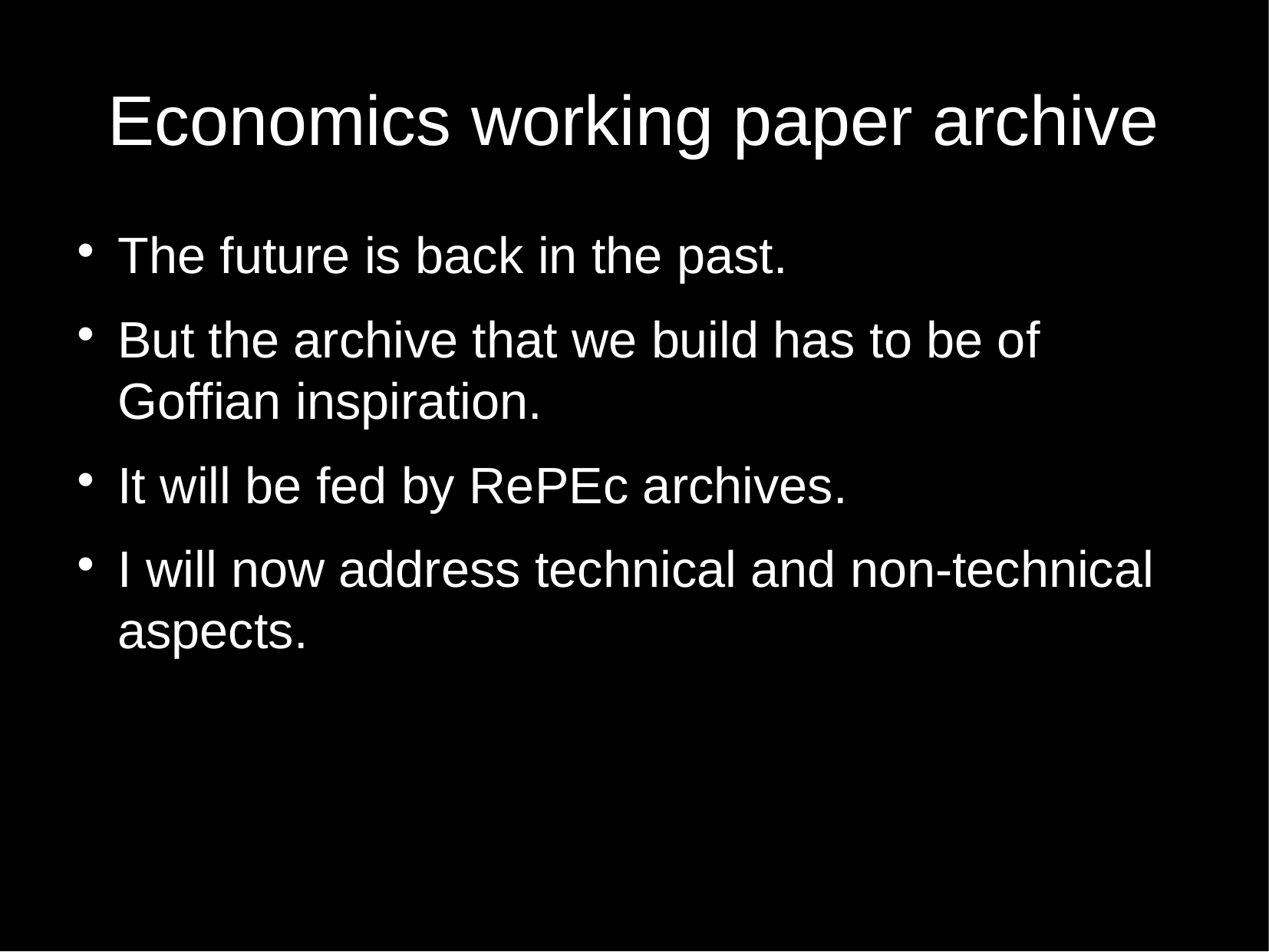

Economics working paper archive
The future is back in the past.
But the archive that we build has to be of Goffian inspiration.
It will be fed by RePEc archives.
I will now address technical and non-technical aspects.